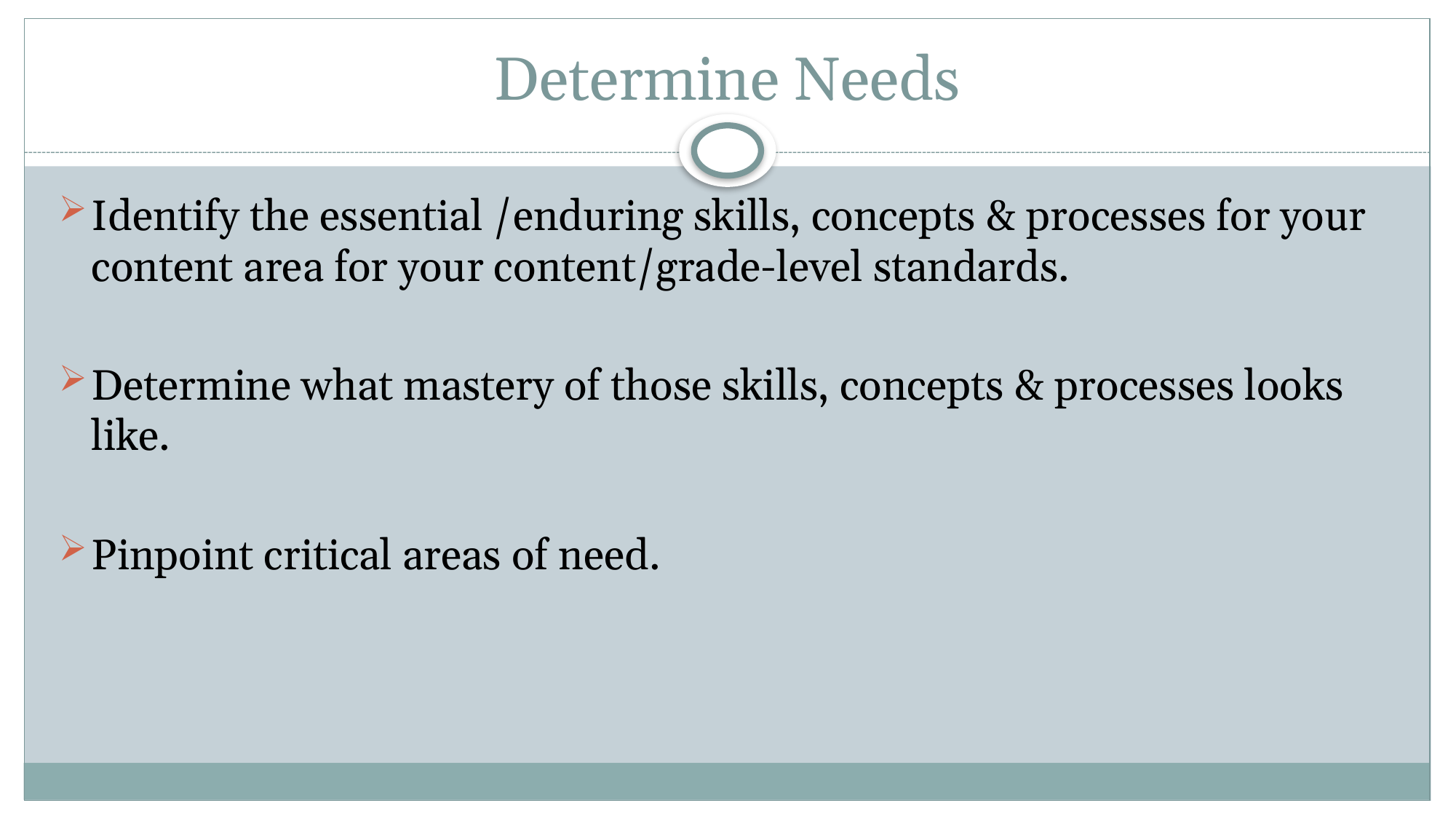

# Determine Needs
Identify the essential /enduring skills, concepts & processes for your content area for your content/grade-level standards.

Determine what mastery of those skills, concepts & processes looks like.

Pinpoint critical areas of need.